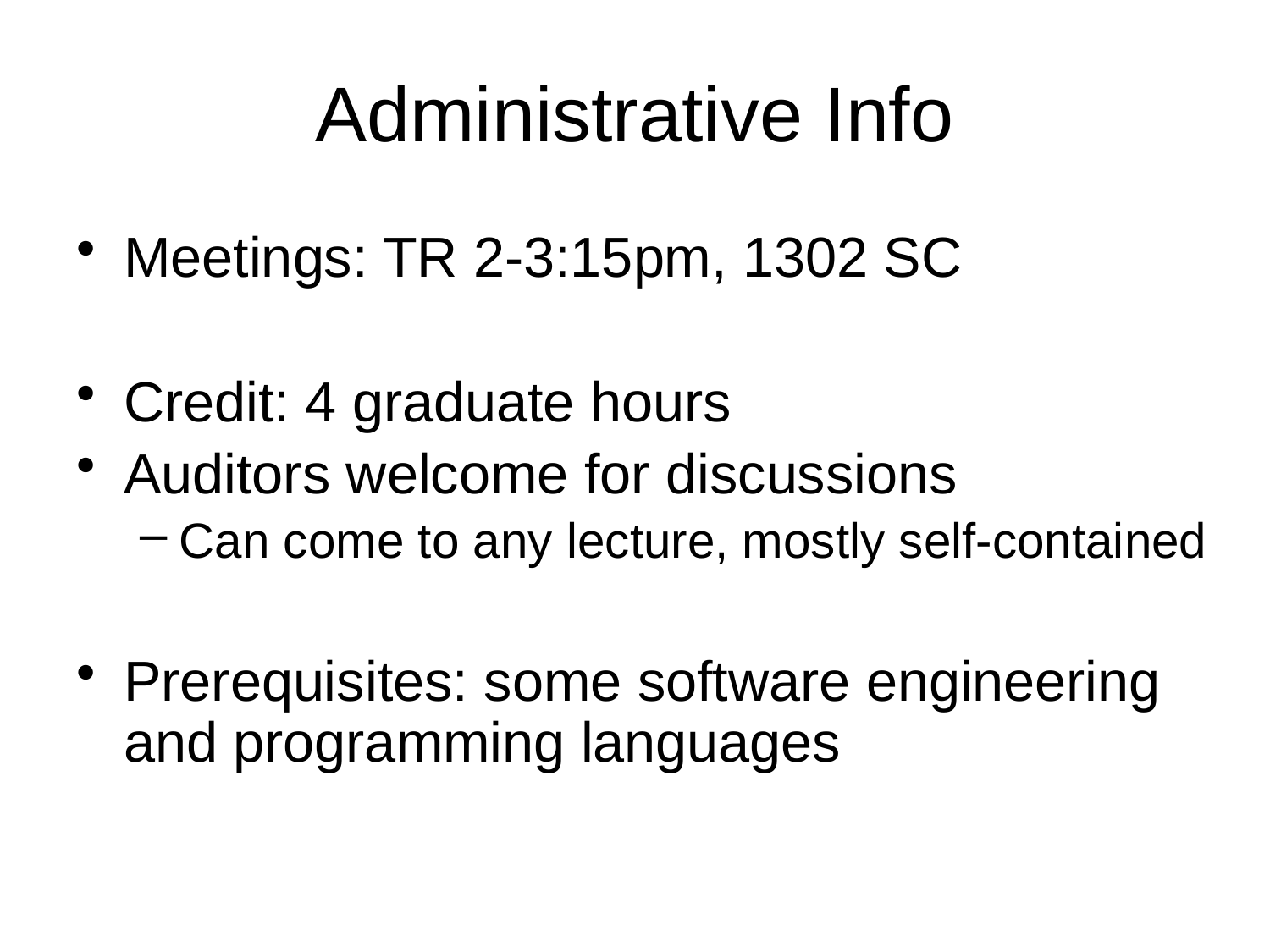

# Administrative Info
Meetings: TR 2-3:15pm, 1302 SC

Credit: 4 graduate hours
Auditors welcome for discussions
Can come to any lecture, mostly self-contained

Prerequisites: some software engineering and programming languages